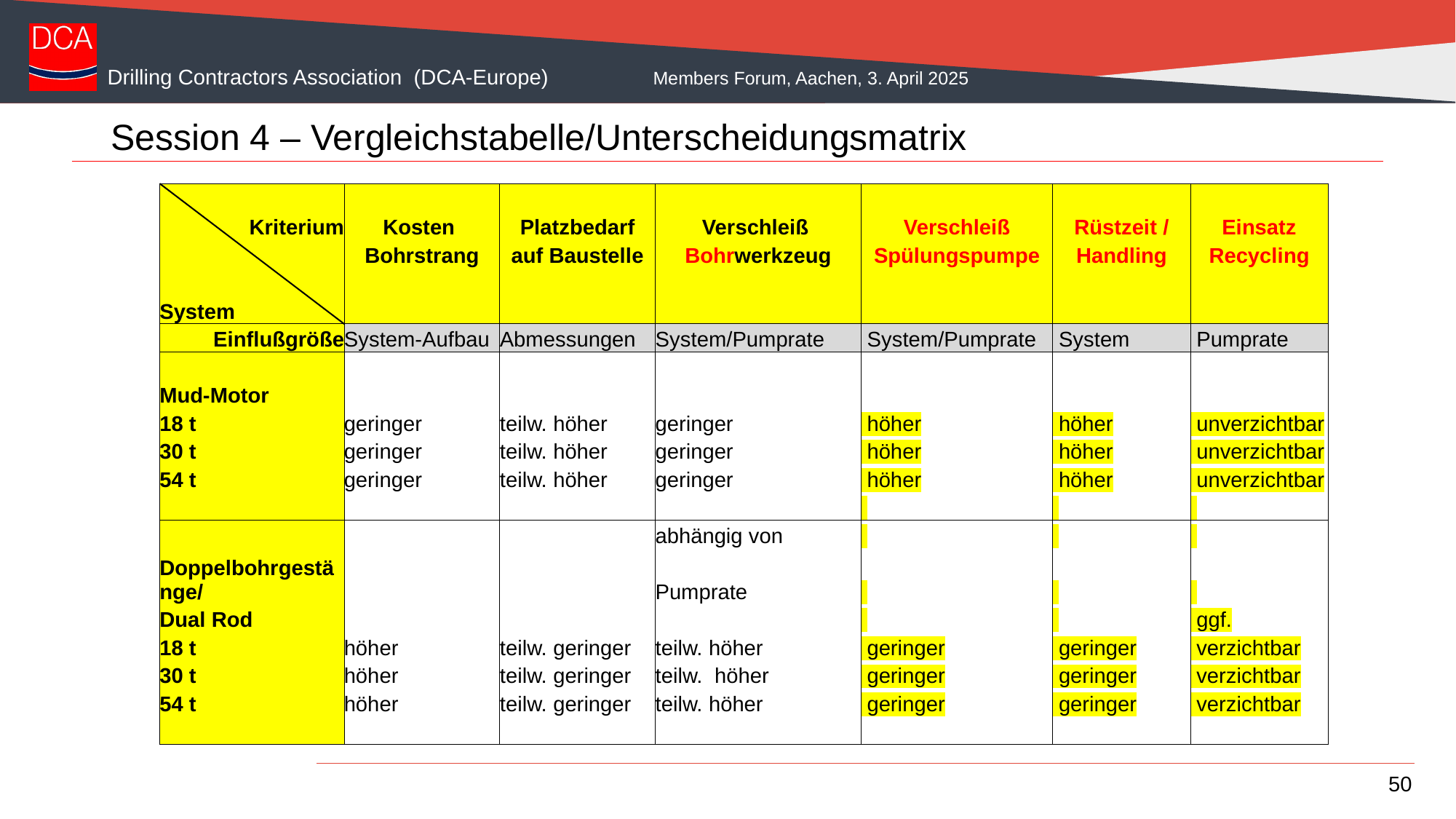

# Session 4 – Vergleichstabelle/Unterscheidungsmatrix
|  |  |  |  |  |  |  |
| --- | --- | --- | --- | --- | --- | --- |
| Kriterium | Kosten | Platzbedarf | Verschleiß | Verschleiß | Rüstzeit / | Einsatz |
|  | Bohrstrang | auf Baustelle | Bohrwerkzeug | Spülungspumpe | Handling | Recycling |
|  |  |  |  |  |  |  |
| System |  |  |  |  |  |  |
| Einflußgröße | System-Aufbau | Abmessungen | System/Pumprate | System/Pumprate | System | Pumprate |
|  |  |  |  |  |  |  |
| Mud-Motor |  |  |  |  |  |  |
| 18 t | geringer | teilw. höher | geringer | höher | höher | unverzichtbar |
| 30 t | geringer | teilw. höher | geringer | höher | höher | unverzichtbar |
| 54 t | geringer | teilw. höher | geringer | höher | höher | unverzichtbar |
|  |  |  |  |  |  |  |
|  |  |  | abhängig von |  |  |  |
| Doppelbohrgestänge/ |  |  | Pumprate |  |  |  |
| Dual Rod |  |  |  |  |  | ggf. |
| 18 t | höher | teilw. geringer | teilw. höher | geringer | geringer | verzichtbar |
| 30 t | höher | teilw. geringer | teilw. höher | geringer | geringer | verzichtbar |
| 54 t | höher | teilw. geringer | teilw. höher | geringer | geringer | verzichtbar |
|  |  |  |  |  |  |  |